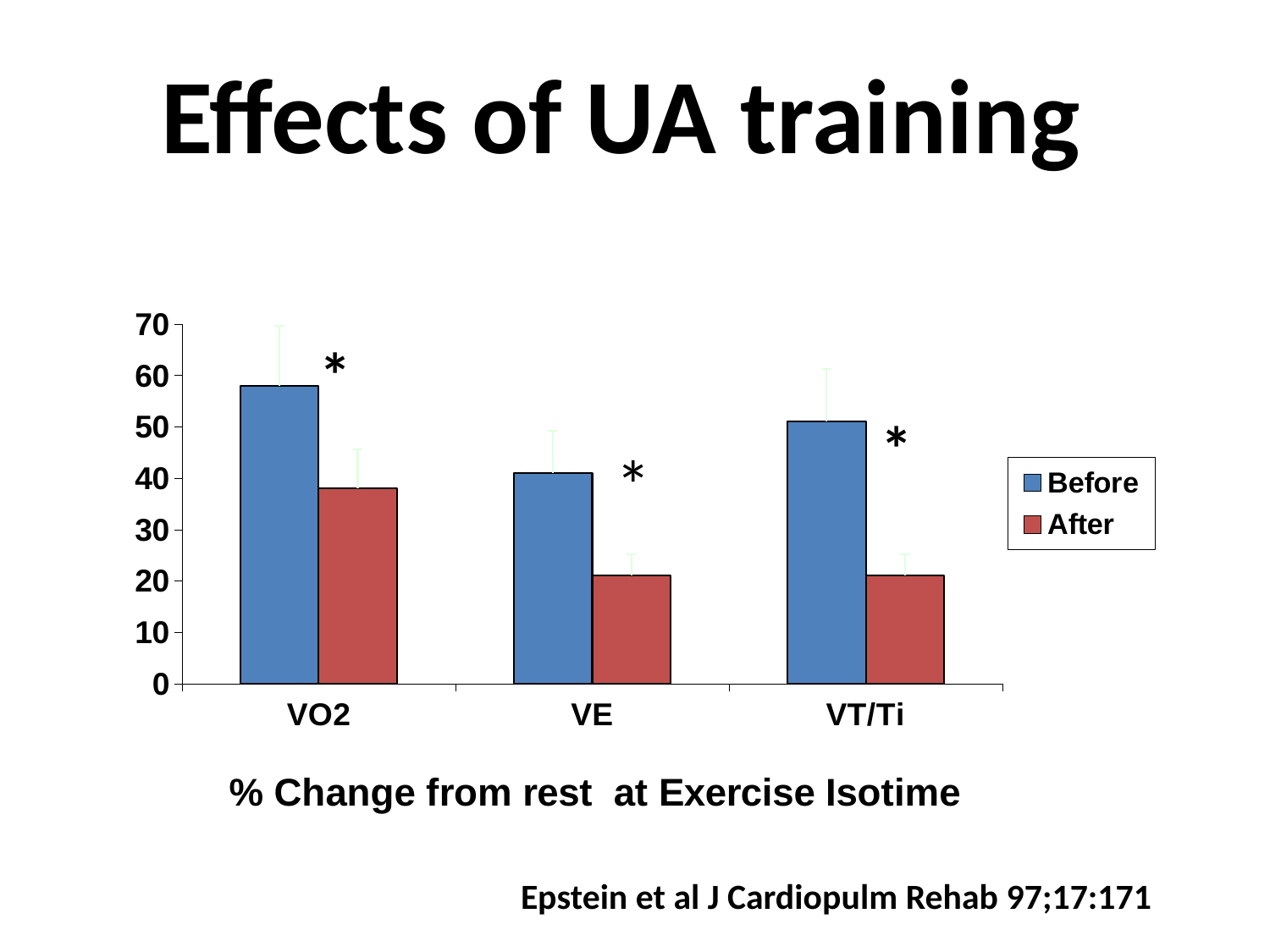

# Effects of UA training

### Chart

| Category | Before | After |
|---|---|---|
| VO2 | 58.0 | 38.0 |
| VE | 41.0 | 21.0 |
| VT/Ti | 51.0 | 21.0 |
*
*
*
Epstein et al J Cardiopulm Rehab 97;17:171